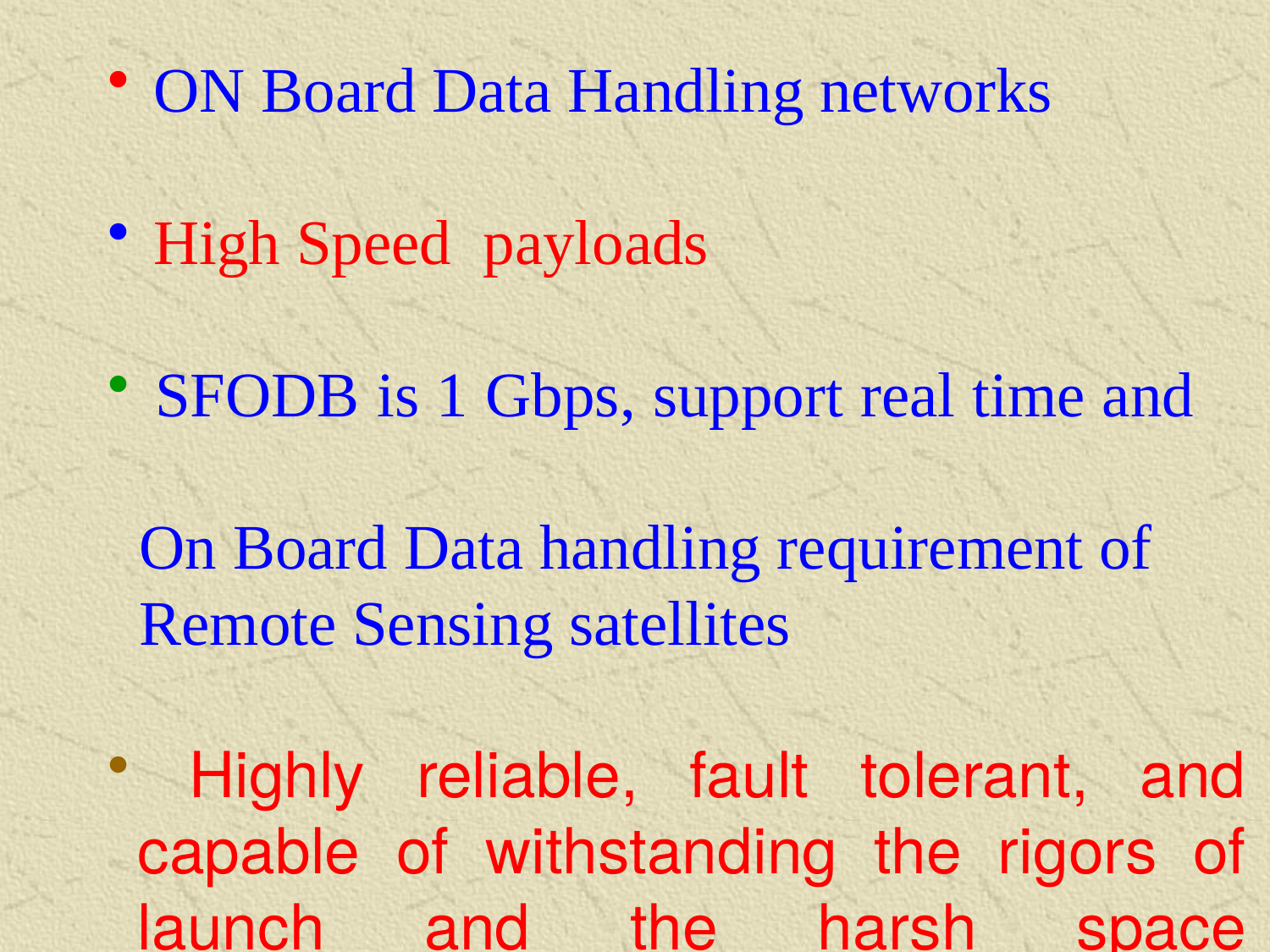

ON Board Data Handling networks

 High Speed  payloads

 SFODB is 1 Gbps, support real time and
  On Board Data handling requirement of
  Remote Sensing satellites

 Highly reliable, fault tolerant, and capable of withstanding the rigors of launch and the harsh space environment.